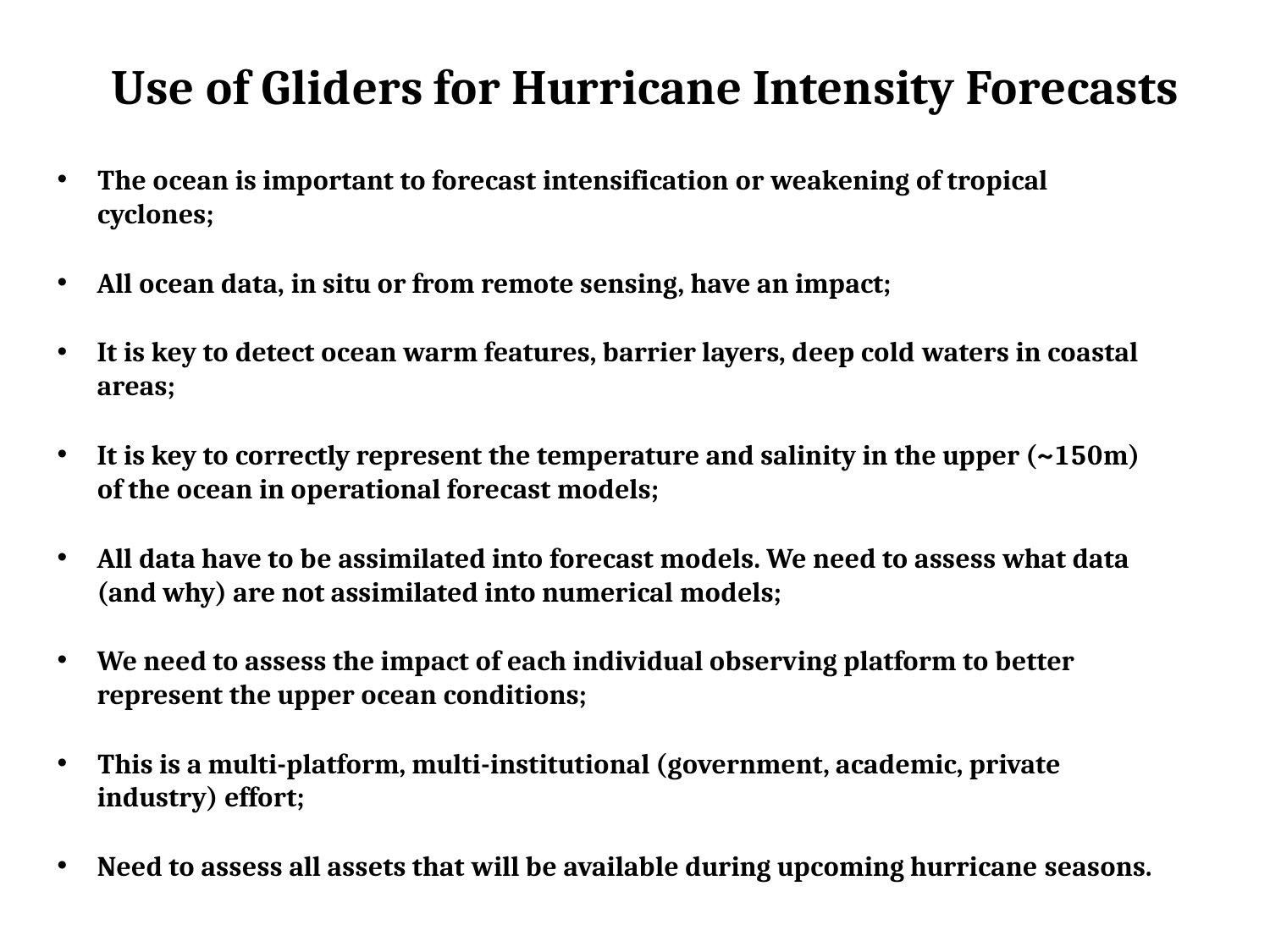

# Use of Gliders for Hurricane Intensity Forecasts
The ocean is important to forecast intensification or weakening of tropical  cyclones;

All ocean data, in situ or from remote sensing, have an impact;

It is key to detect ocean warm features, barrier layers, deep cold waters in coastal  areas;

It is key to correctly represent the temperature and salinity in the upper (~150m)  of the ocean in operational forecast models;

All data have to be assimilated into forecast models. We need to assess what data  (and why) are not assimilated into numerical models;

We need to assess the impact of each individual observing platform to better  represent the upper ocean conditions;

This is a multi-platform, multi-institutional (government, academic, private  industry) effort;

Need to assess all assets that will be available during upcoming hurricane seasons.